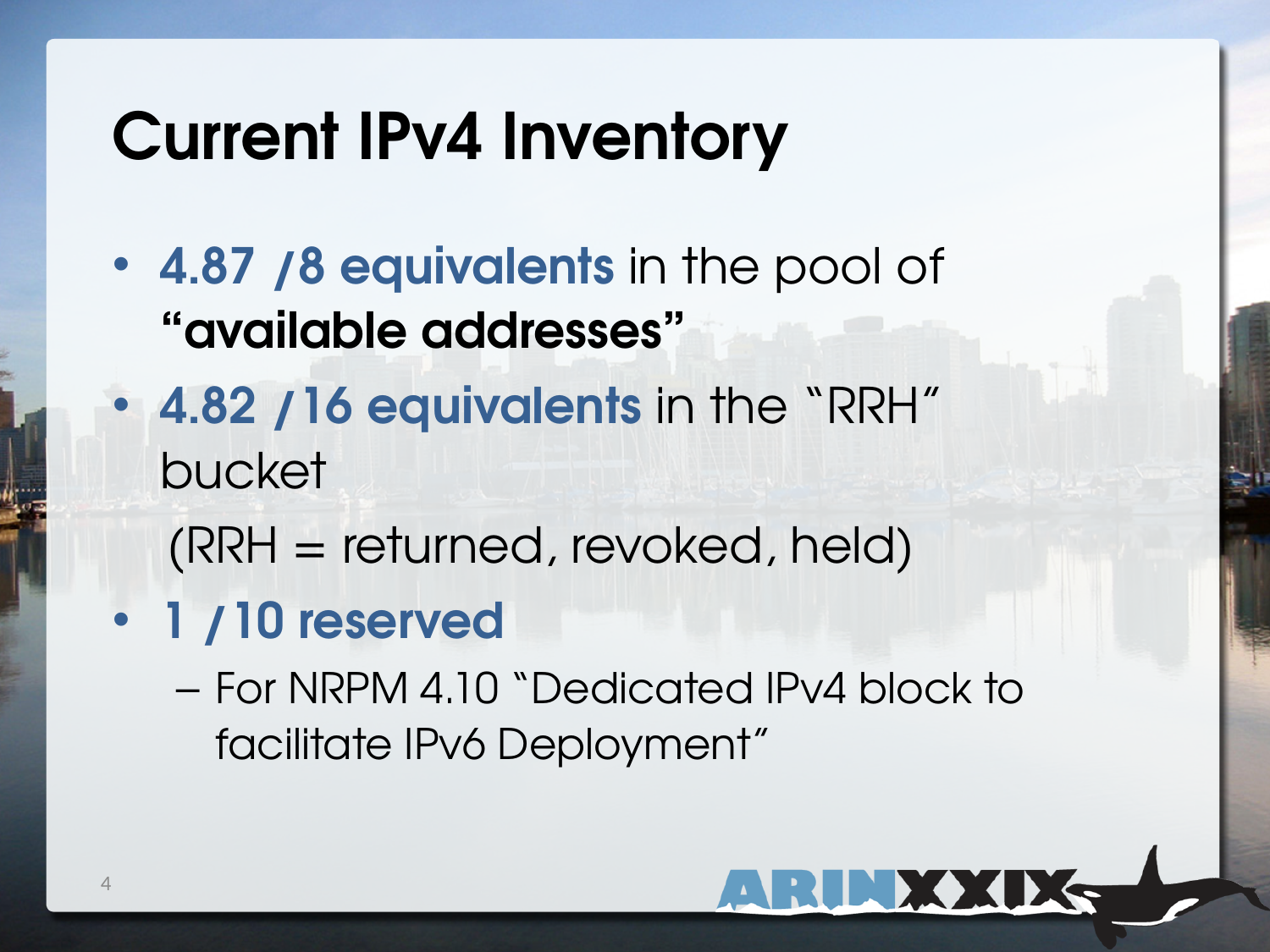

# Current IPv4 Inventory
4.87 /8 equivalents in the pool of “available addresses”
4.82 /16 equivalents in the “RRH” bucket
    (RRH = returned, revoked, held)
1 /10 reserved
For NRPM 4.10 “Dedicated IPv4 block to facilitate IPv6 Deployment”
4